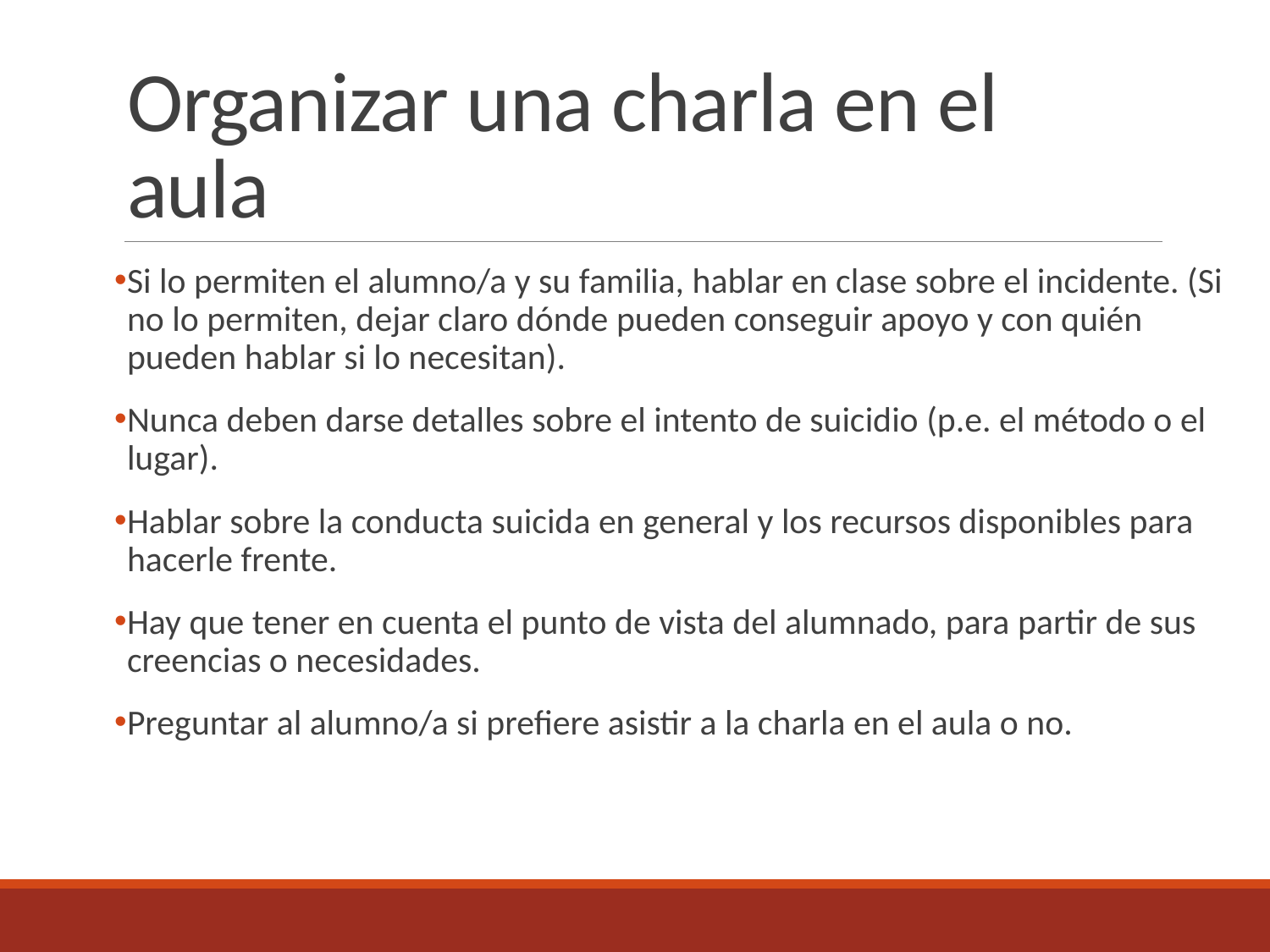

# Organizar una charla en el aula
Si lo permiten el alumno/a y su familia, hablar en clase sobre el incidente. (Si no lo permiten, dejar claro dónde pueden conseguir apoyo y con quién pueden hablar si lo necesitan).
Nunca deben darse detalles sobre el intento de suicidio (p.e. el método o el lugar).
Hablar sobre la conducta suicida en general y los recursos disponibles para hacerle frente.
Hay que tener en cuenta el punto de vista del alumnado, para partir de sus creencias o necesidades.
Preguntar al alumno/a si prefiere asistir a la charla en el aula o no.